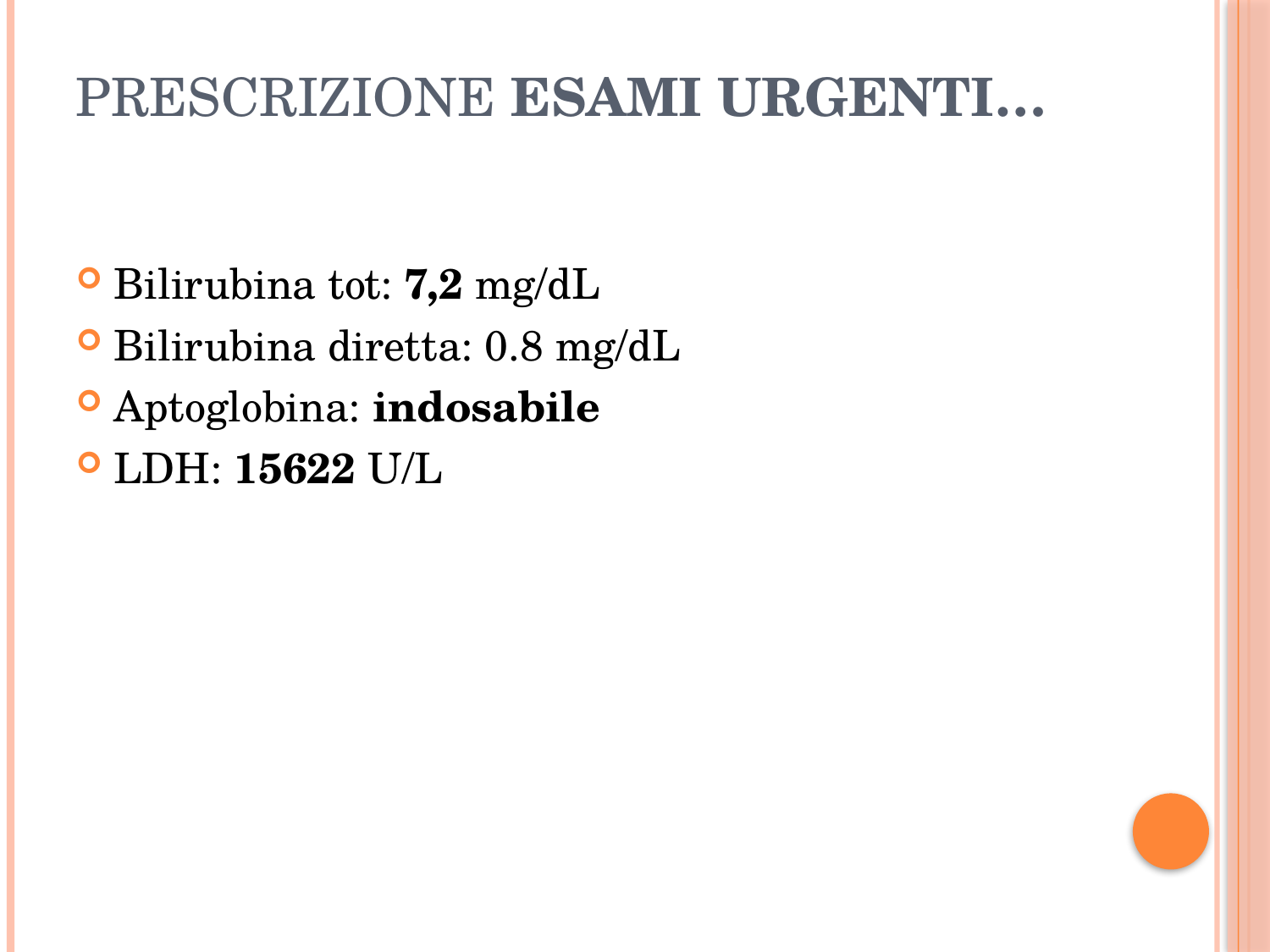

# Prescrizione esami urgenti…

Bilirubina tot: 7,2 mg/dL
Bilirubina diretta: 0.8 mg/dL
Aptoglobina: indosabile
LDH: 15622 U/L